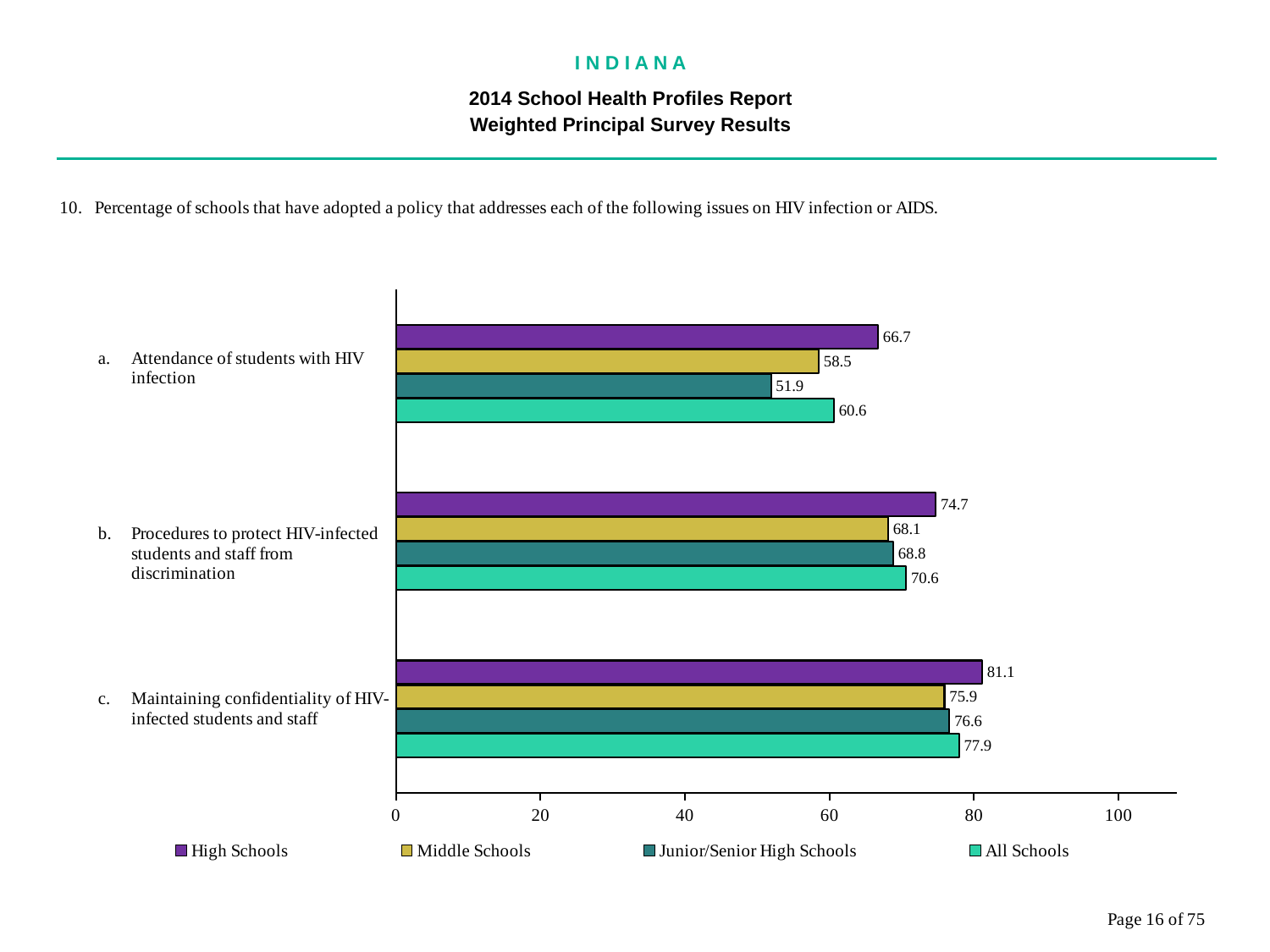

I N D I A N A
2014 School Health Profiles Report
Weighted Principal Survey Results

### Chart

| Category | All Schools | Junior/Senior High Schools | Middle Schools | High Schools |
|---|---|---|---|---|
| Maintaining confidentiality of HIV-infected students and staff | 77.9 | 76.6 | 75.9 | 81.1 |
| Procedures to protect HIV-infected students and staff from discrimination | 70.6 | 68.8 | 68.1 | 74.7 |
| Attendance of students with HIV infection | 60.6 | 51.9 | 58.5 | 66.7 |